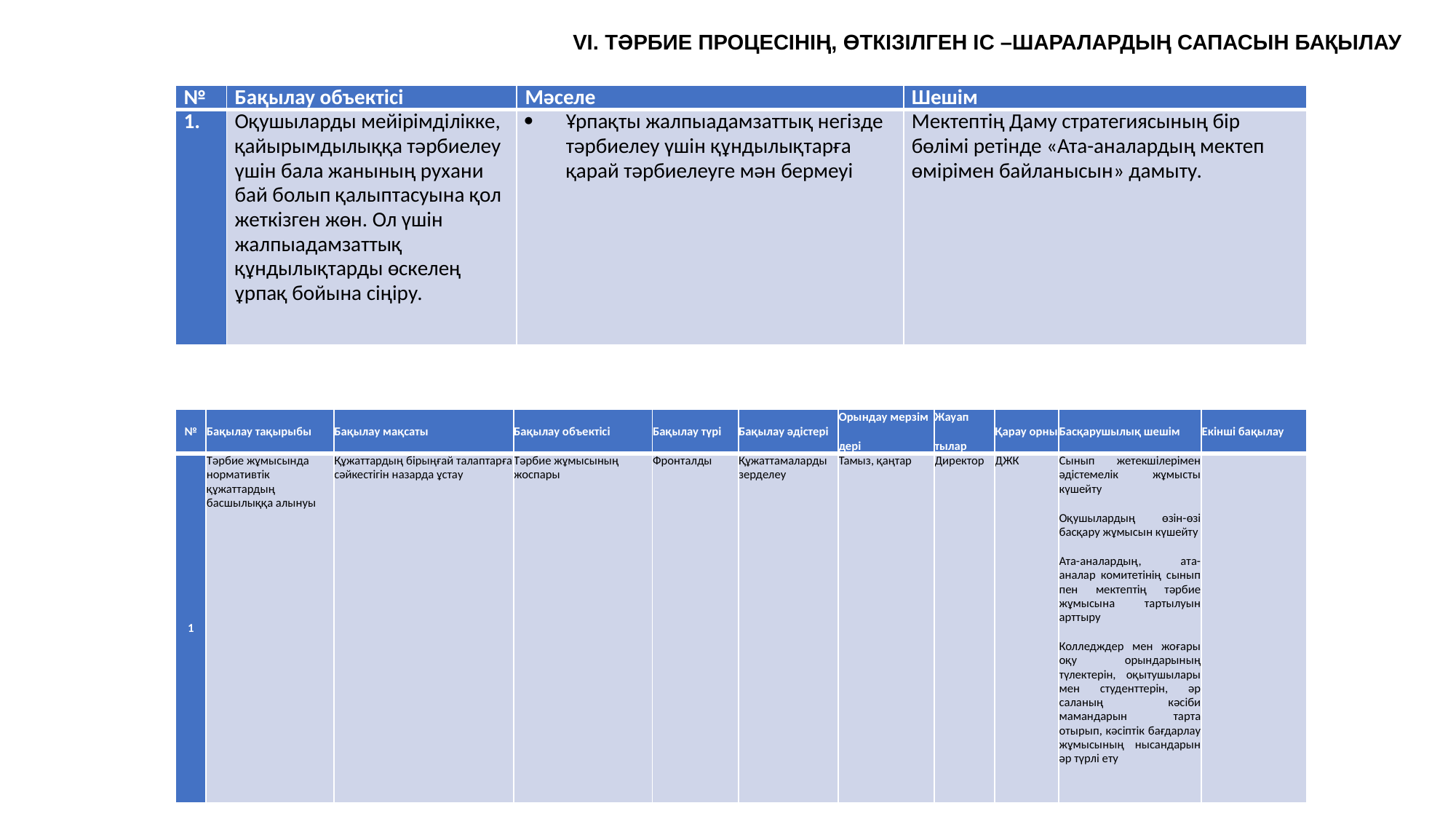

VІ. ТӘРБИЕ ПРОЦЕСІНІҢ, ӨТКІЗІЛГЕН ІС –ШАРАЛАРДЫҢ САПАСЫН БАҚЫЛАУ

| № | Бақылау объектісі | Мәселе | Шешім |
| --- | --- | --- | --- |
| 1. | Оқушыларды мейірімділікке, қайырымдылыққа тәрбиелеу үшін бала жанының рухани бай болып қалыптасуына қол жеткізген жөн. Ол үшін жалпыадамзаттық құндылықтарды өскелең ұрпақ бойына сіңіру. | Ұрпақты жалпыадамзаттық негізде тәрбиелеу үшін құндылықтарға қарай тәрбиелеуге мән бермеуі | Мектептің Даму стратегиясының бір бөлімі ретінде «Ата-аналардың мектеп өмірімен байланысын» дамыту. |
| № | Бақылау тақырыбы | Бақылау мақсаты | Бақылау объектісі | Бақылау түрі | Бақылау әдістері | Орындау мерзім дері | Жауап тылар | Қарау орны | Басқарушылық шешім | Екінші бақылау |
| --- | --- | --- | --- | --- | --- | --- | --- | --- | --- | --- |
| 1 | Тәрбие жұмысында нормативтік құжаттардың басшылыққа алынуы | Құжаттардың бірыңғай талаптарға сәйкестігін назарда ұстау | Тәрбие жұмысының жоспары | Фронталды | Құжаттамаларды зерделеу | Тамыз, қаңтар | Директор | ДЖК | Сынып жетекшілерімен әдістемелік жұмысты күшейту Оқушылардың өзін-өзі басқару жұмысын күшейту Ата-аналардың, ата-аналар комитетінің сынып пен мектептің тәрбие жұмысына тартылуын арттыру Колледждер мен жоғары оқу орындарының түлектерін, оқытушылары мен студенттерін, әр саланың кәсіби мамандарын тарта отырып, кәсіптік бағдарлау жұмысының нысандарын әр түрлі ету |  |